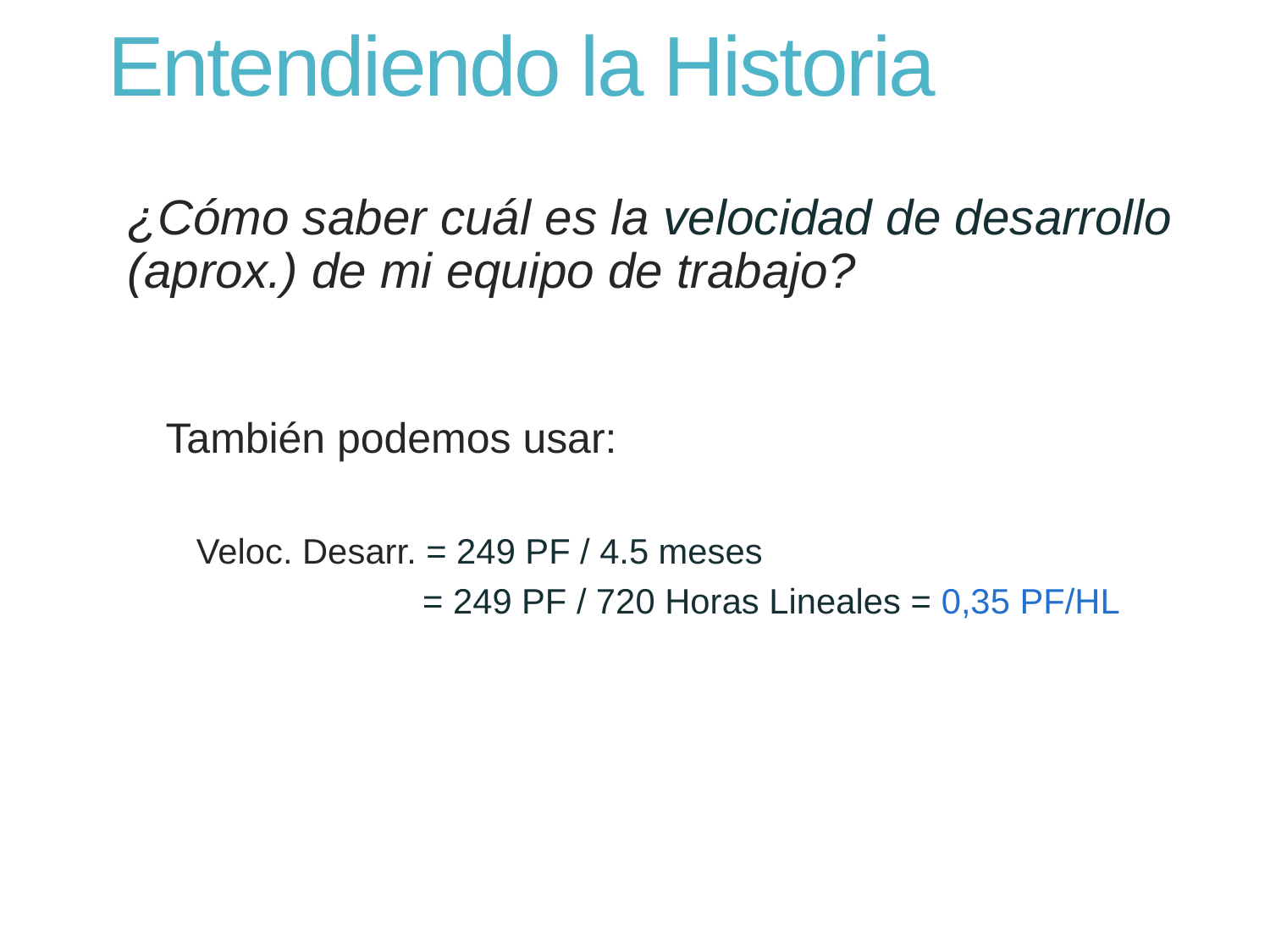

# Entendiendo la Historia
¿Cómo saber cuál es la velocidad de desarrollo (aprox.) de mi equipo de trabajo?

También podemos usar:

     Veloc. Desarr. = 249 PF / 4.5 meses
                             = 249 PF / 720 Horas Lineales = 0,35 PF/HL

31